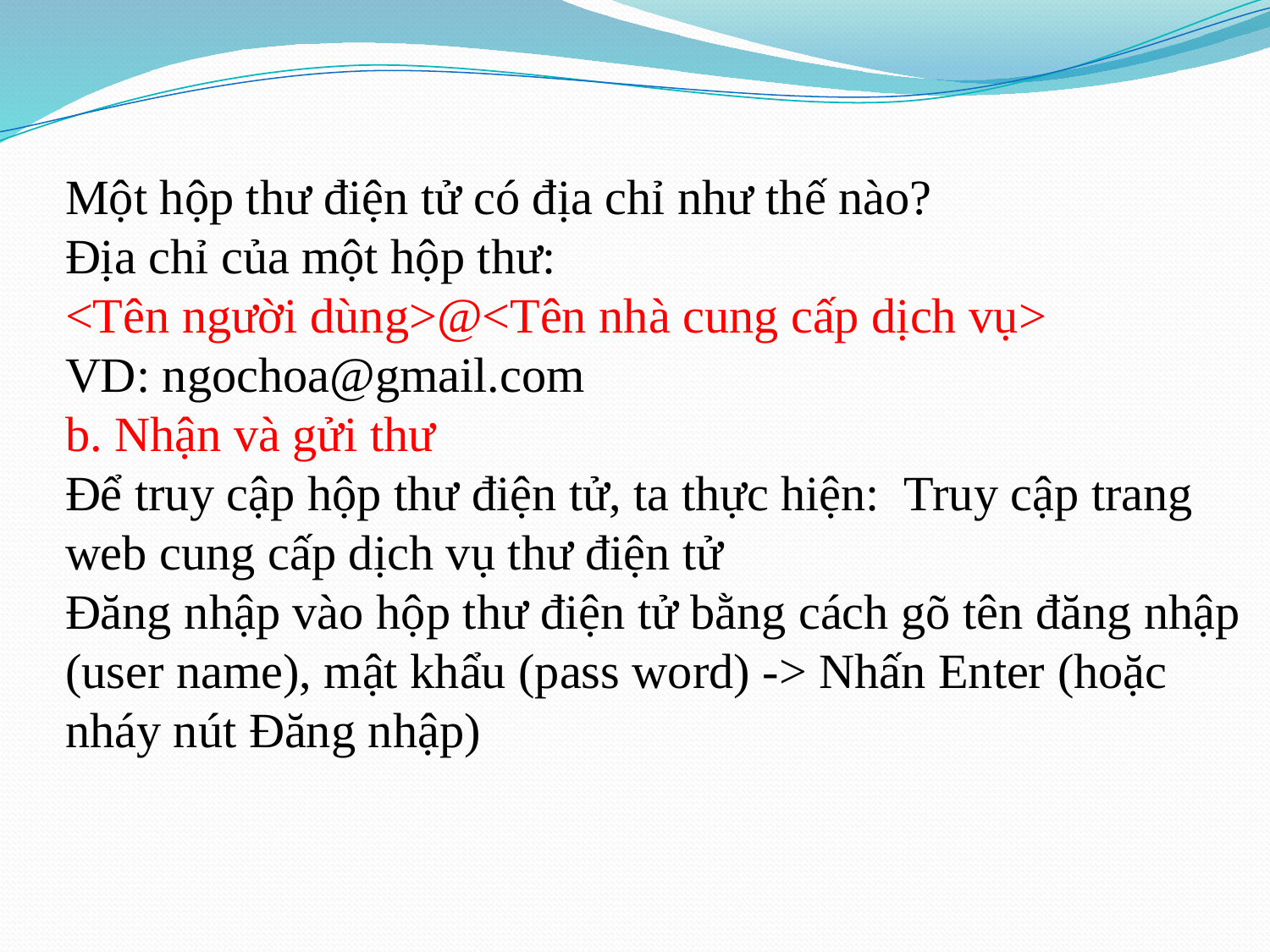

Một hộp thư điện tử có địa chỉ như thế nào?
Địa chỉ của một hộp thư:
<Tên người dùng>@<Tên nhà cung cấp dịch vụ>
VD: ngochoa@gmail.com
b. Nhận và gửi thư
Để truy cập hộp thư điện tử, ta thực hiện:  Truy cập trang web cung cấp dịch vụ thư điện tử
Đăng nhập vào hộp thư điện tử bằng cách gõ tên đăng nhập (user name), mật khẩu (pass word) -> Nhấn Enter (hoặc nháy nút Đăng nhập)